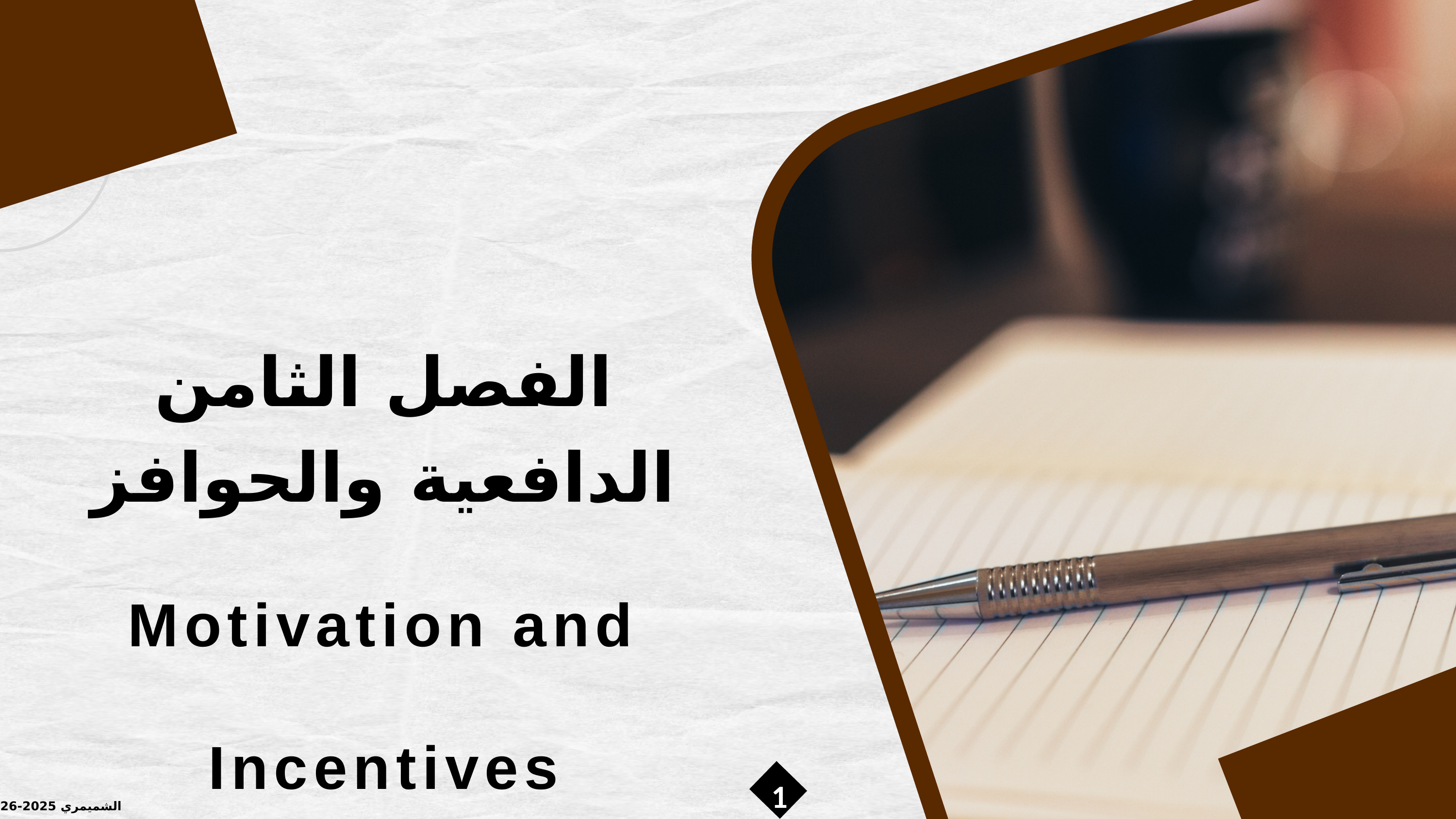

الفصل الثامن
الدافعية والحوافز
Motivation and Incentives

1
الشميمري 2025-2026